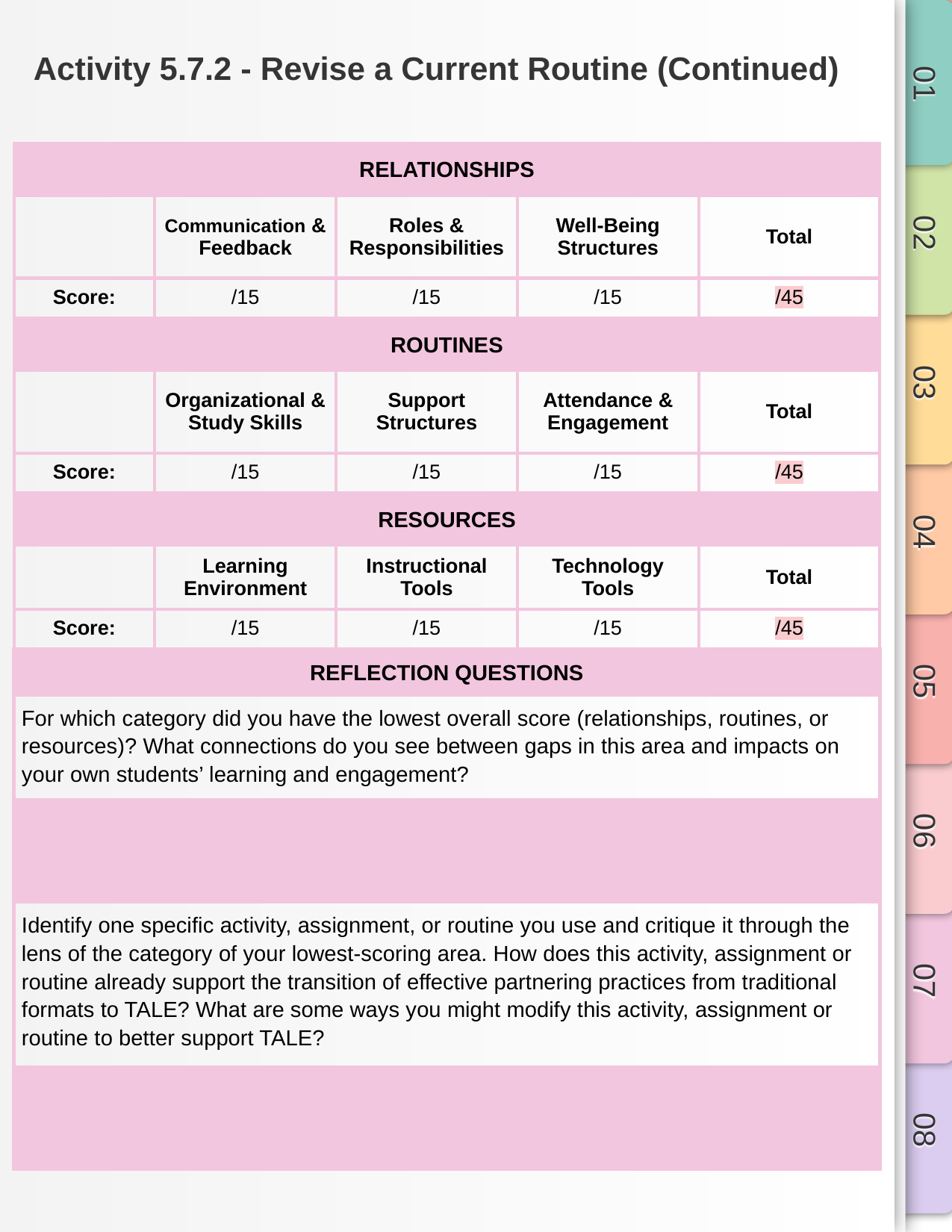

# Activity 5.7.2 - Revise a Current Routine (Continued)

| RELATIONSHIPS |  |  |  |  |
| --- | --- | --- | --- | --- |
|  | Communication & Feedback | Roles & Responsibilities | Well-Being Structures | Total |
| Score: | /15 | /15 | /15 | /45 |
| ROUTINES |  |  |  |  |
|  | Organizational & Study Skills | Support Structures | Attendance & Engagement | Total |
| Score: | /15 | /15 | /15 | /45 |
| RESOURCES |  |  |  |  |
|  | Learning Environment | Instructional Tools | Technology Tools | Total |
| Score: | /15 | /15 | /15 | /45 |
| REFLECTION QUESTIONS |  |  |  |  |
| For which category did you have the lowest overall score (relationships, routines, or resources)? What connections do you see between gaps in this area and impacts on your own students’ learning and engagement? |  |  |  |  |
|  |  |  |  |  |
| Identify one specific activity, assignment, or routine you use and critique it through the lens of the category of your lowest-scoring area. How does this activity, assignment or routine already support the transition of effective partnering practices from traditional formats to TALE? What are some ways you might modify this activity, assignment or routine to better support TALE? |  |  |  |  |
|  |  |  |  |  |